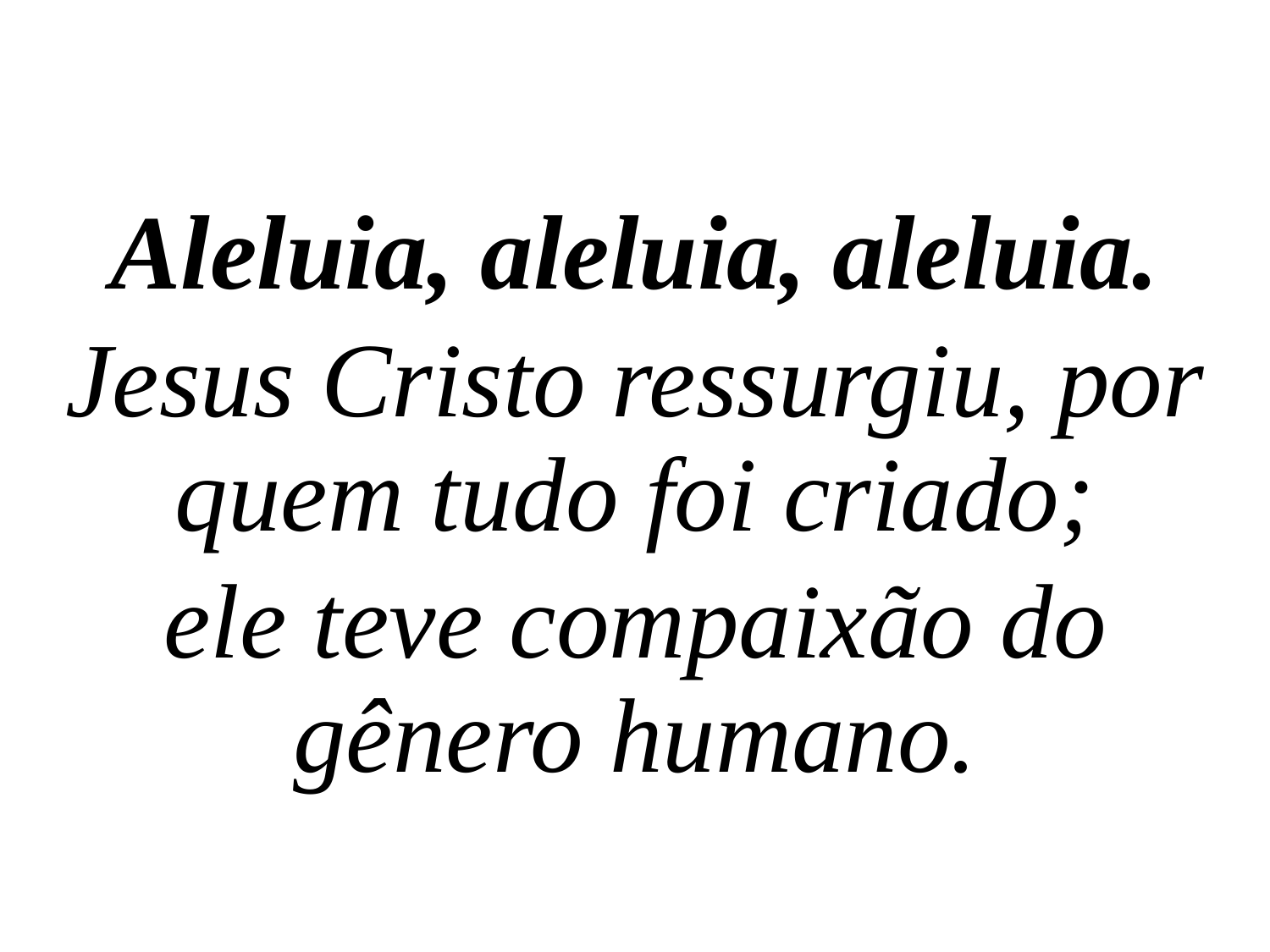

Aleluia, aleluia, aleluia.
Jesus Cristo ressurgiu, por quem tudo foi criado;
ele teve compaixão do gênero humano.